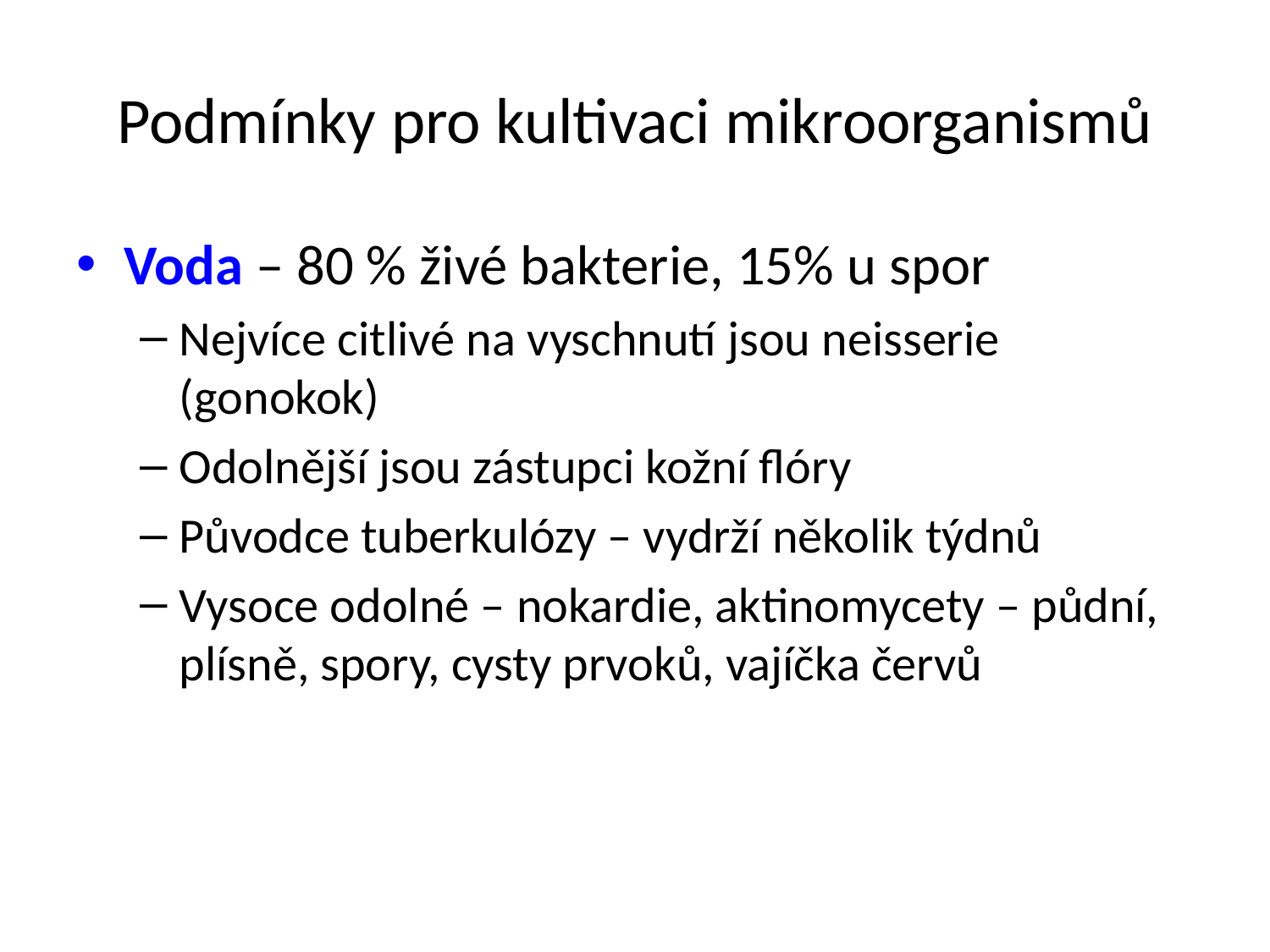

# Podmínky pro kultivaci mikroorganismů
Voda – 80 % živé bakterie, 15% u spor
Nejvíce citlivé na vyschnutí jsou neisserie (gonokok)
Odolnější jsou zástupci kožní flóry
Původce tuberkulózy – vydrží několik týdnů
Vysoce odolné – nokardie, aktinomycety – půdní, plísně, spory, cysty prvoků, vajíčka červů